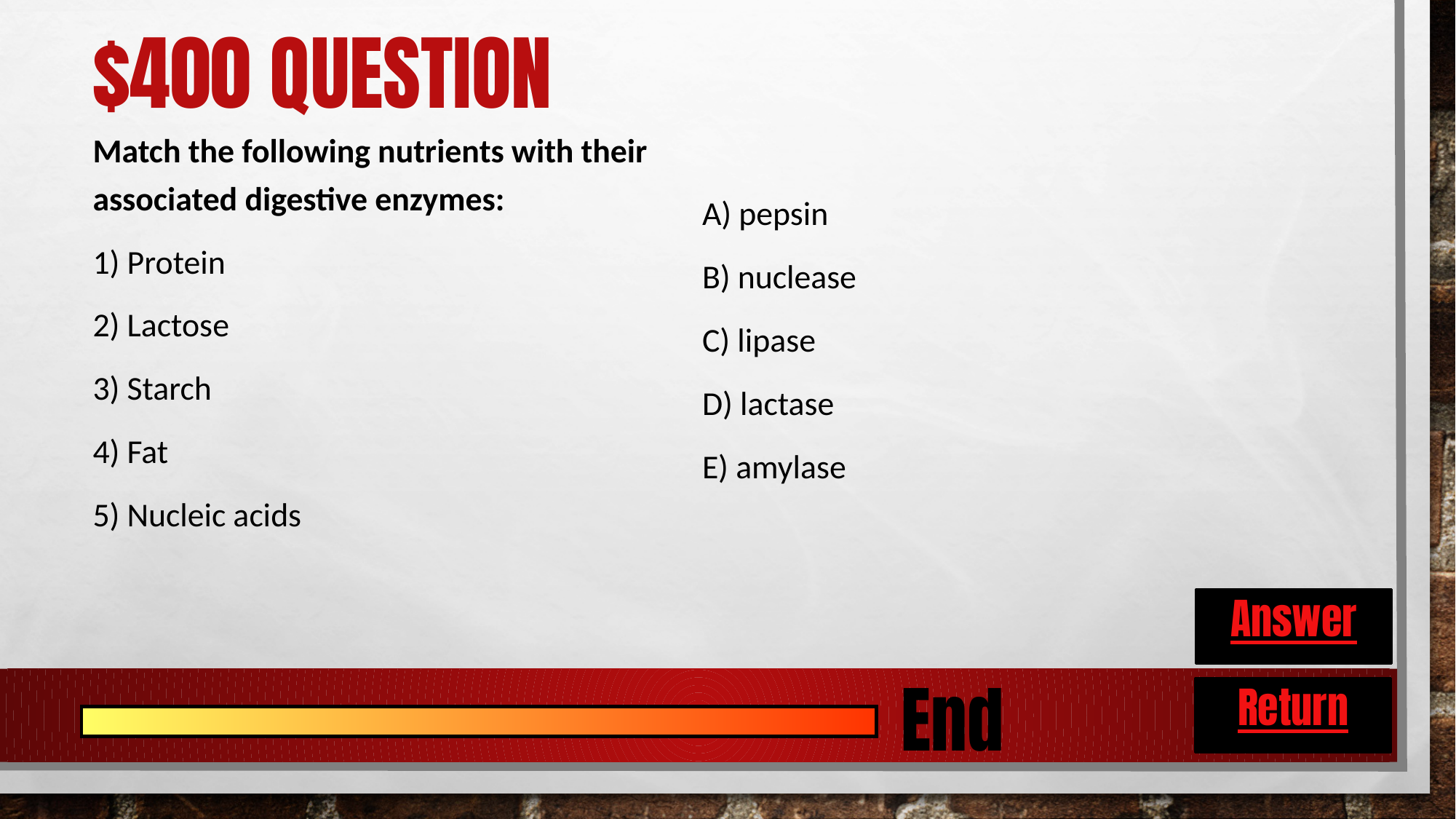

# $400 Question
Match the following nutrients with their associated digestive enzymes:
1) Protein
2) Lactose
3) Starch
4) Fat
5) Nucleic acids

A) pepsin
B) nuclease
C) lipase
D) lactase
E) amylase

Answer
End
Return